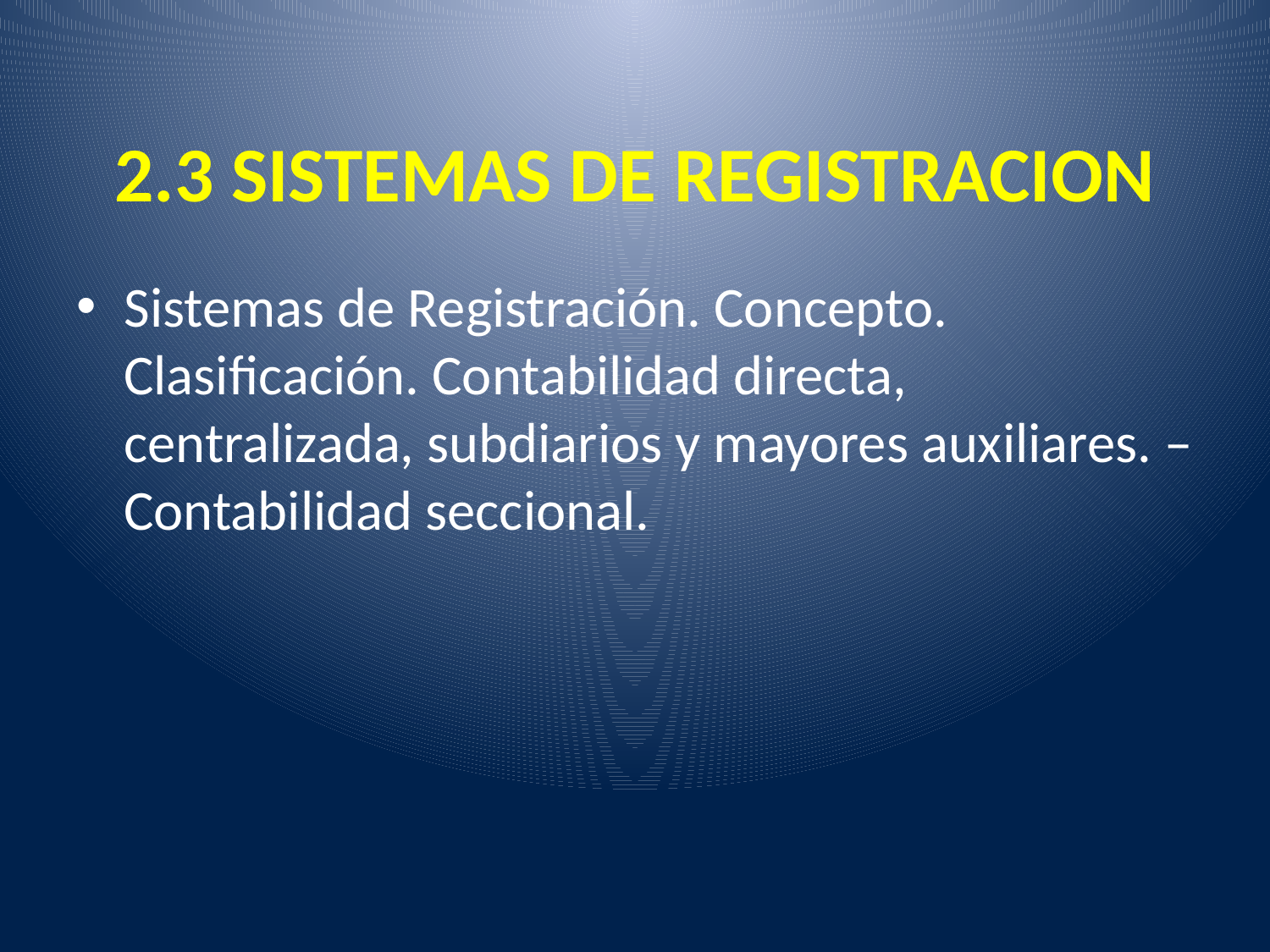

# 2.3 SISTEMAS DE REGISTRACION
Sistemas de Registración. Concepto. Clasificación. Contabilidad directa, centralizada, subdiarios y mayores auxiliares. – Contabilidad seccional.